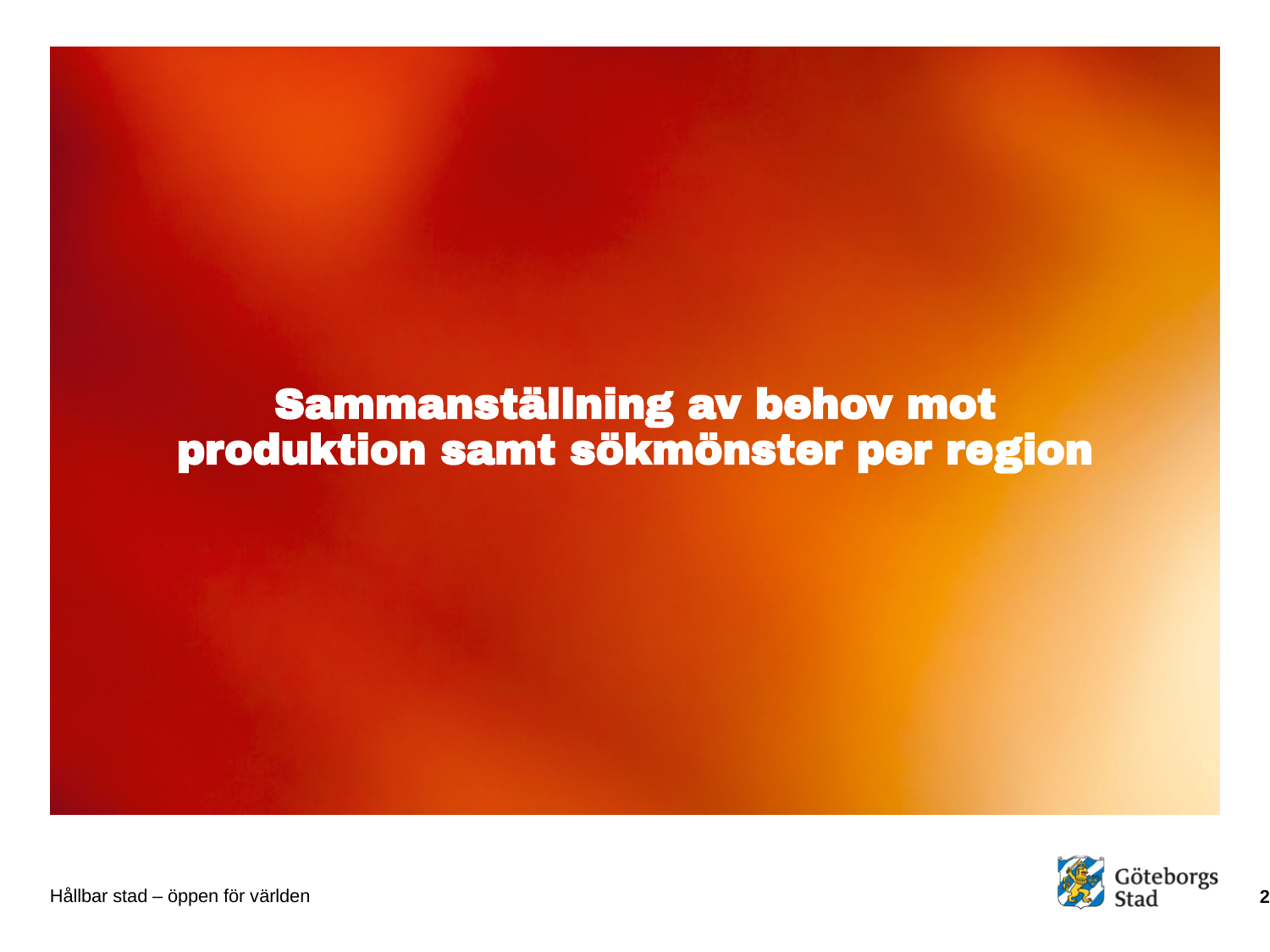

# Sammanställning av behov mot produktion samt sökmönster per region
2